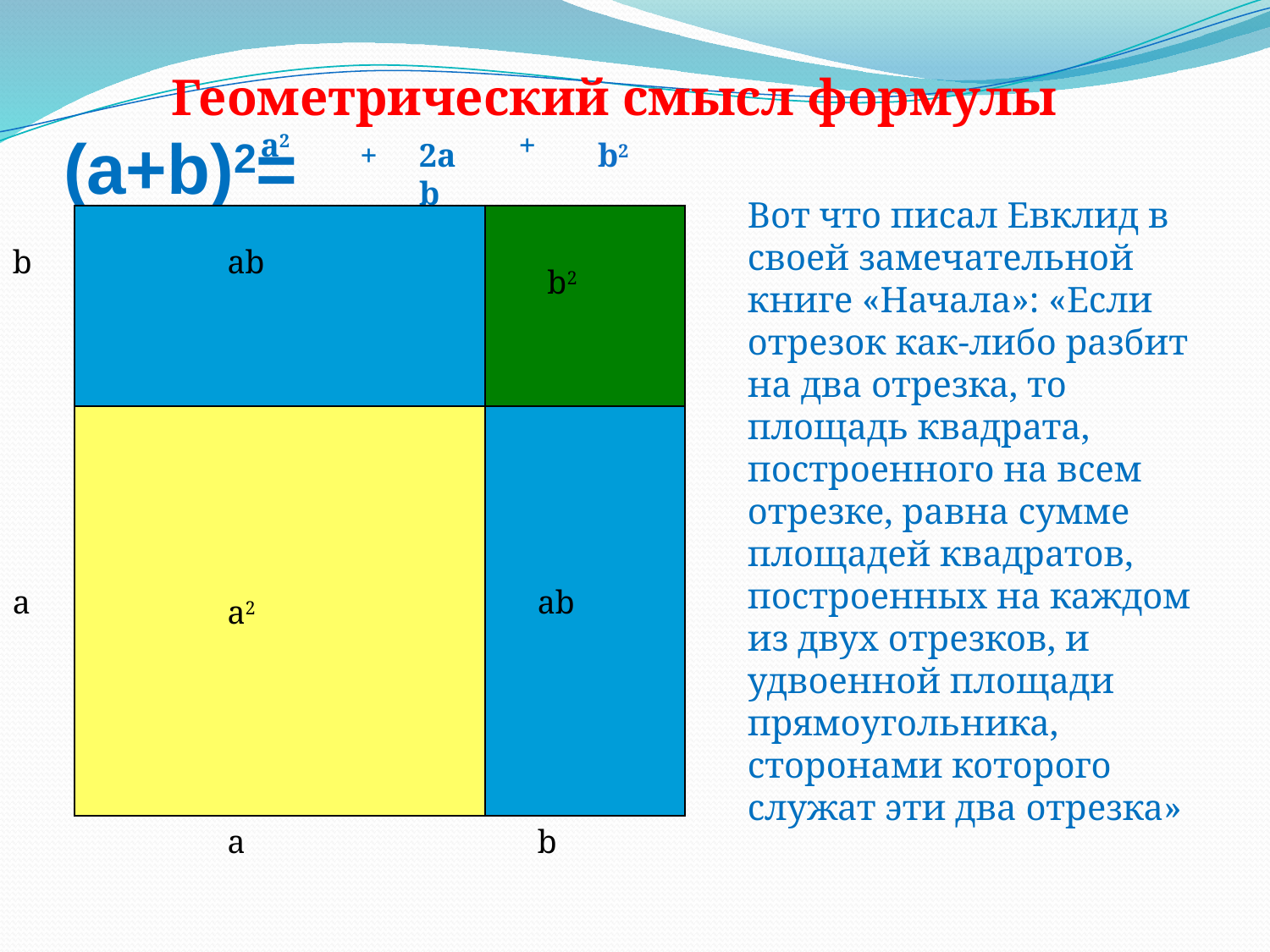

Геометрический смысл формулы
# (a+b)2=
a2
+
+
2ab
b2
Вот что писал Евклид в своей замечательной книге «Начала»: «Если отрезок как-либо разбит на два отрезка, то площадь квадрата, построенного на всем отрезке, равна сумме площадей квадратов, построенных на каждом из двух отрезков, и удвоенной площади прямоугольника, сторонами которого служат эти два отрезка»

b
a
ab
ab
b2

a2
a
b